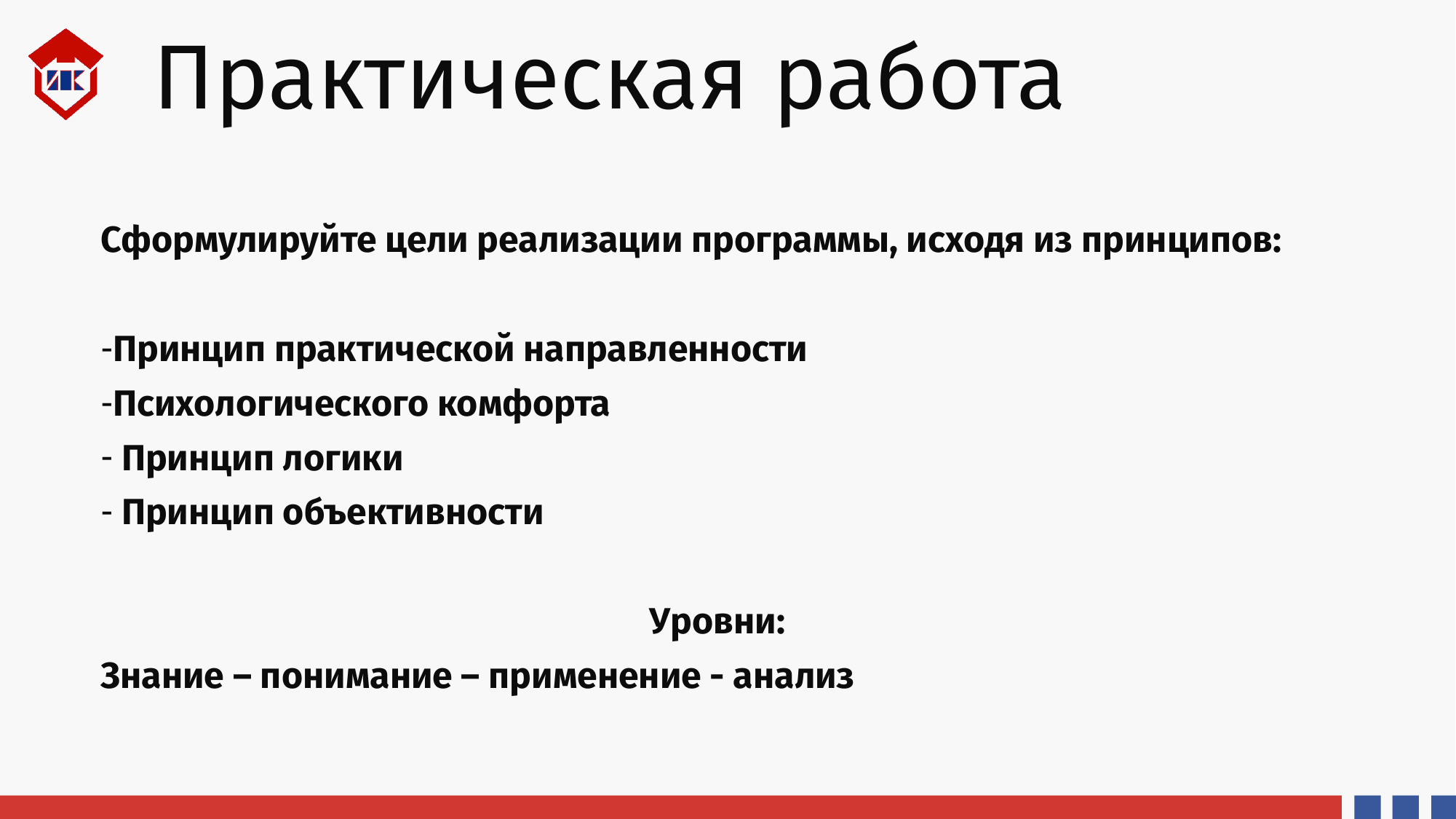

# Практическая работа
Сформулируйте цели реализации программы, исходя из принципов:

Принцип практической направленности
Психологического комфорта
 Принцип логики
 Принцип объективности

Уровни:
Знание – понимание – применение - анализ